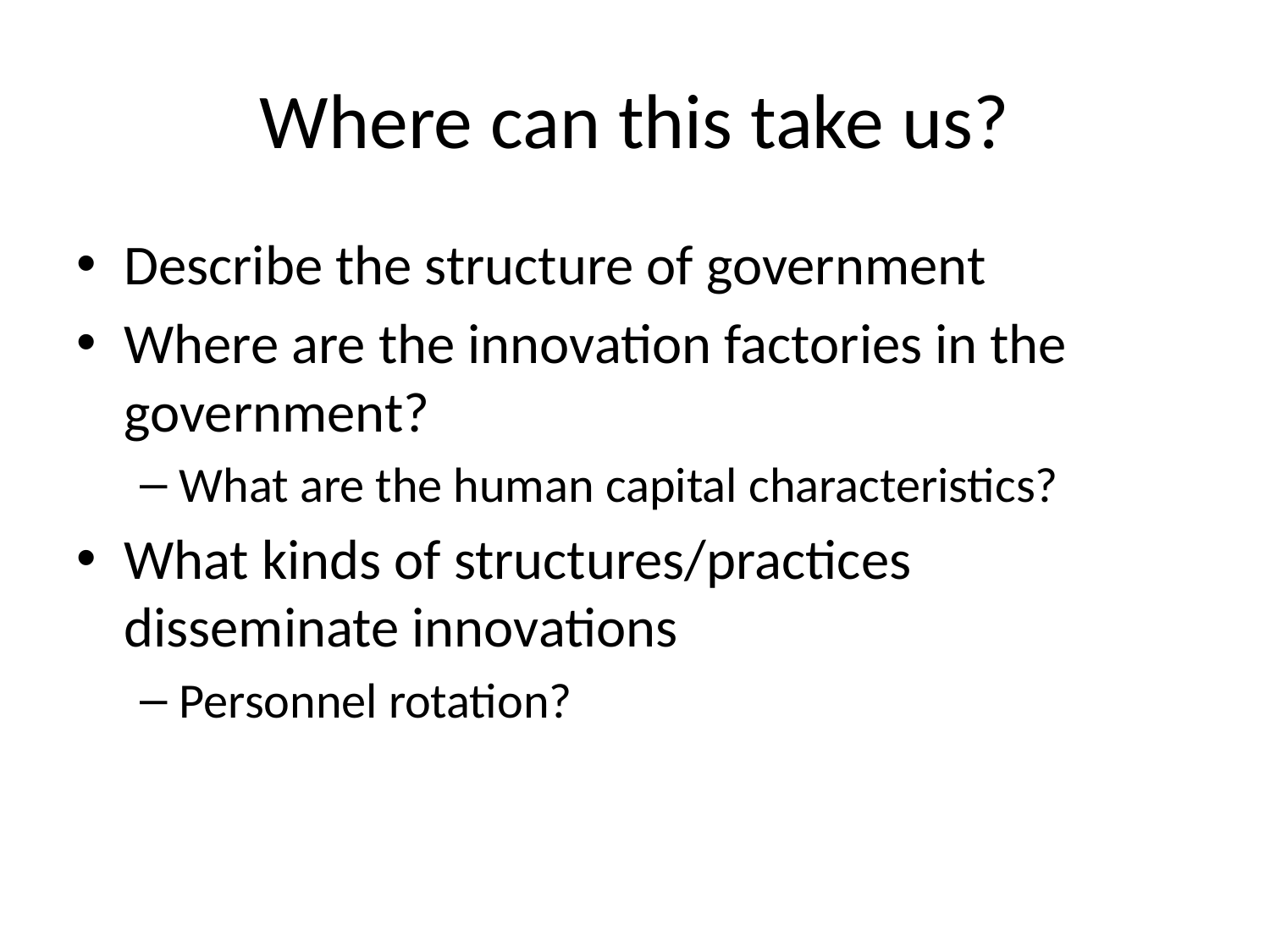

# Where can this take us?
Describe the structure of government
Where are the innovation factories in the government?
What are the human capital characteristics?
What kinds of structures/practices disseminate innovations
Personnel rotation?